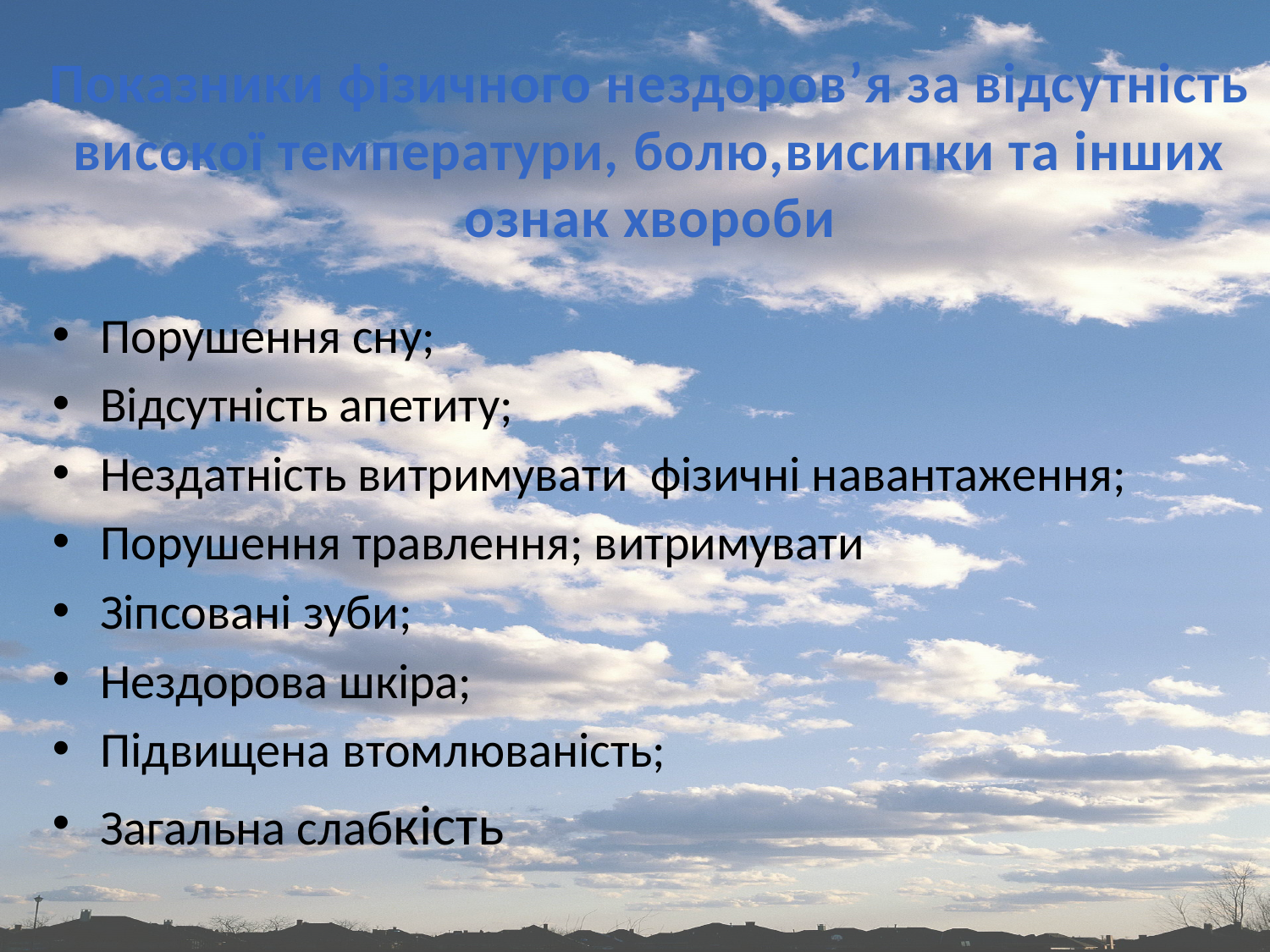

Показники фізичного нездоров’я за відсутність високої температури, болю,висипки та інших ознак хвороби
Порушення сну;
Відсутність апетиту;
Нездатність витримувати  фізичні навантаження;
Порушення травлення; витримувати
Зіпсовані зуби;
Нездорова шкіра;
Підвищена втомлюваність;
Загальна слабкість